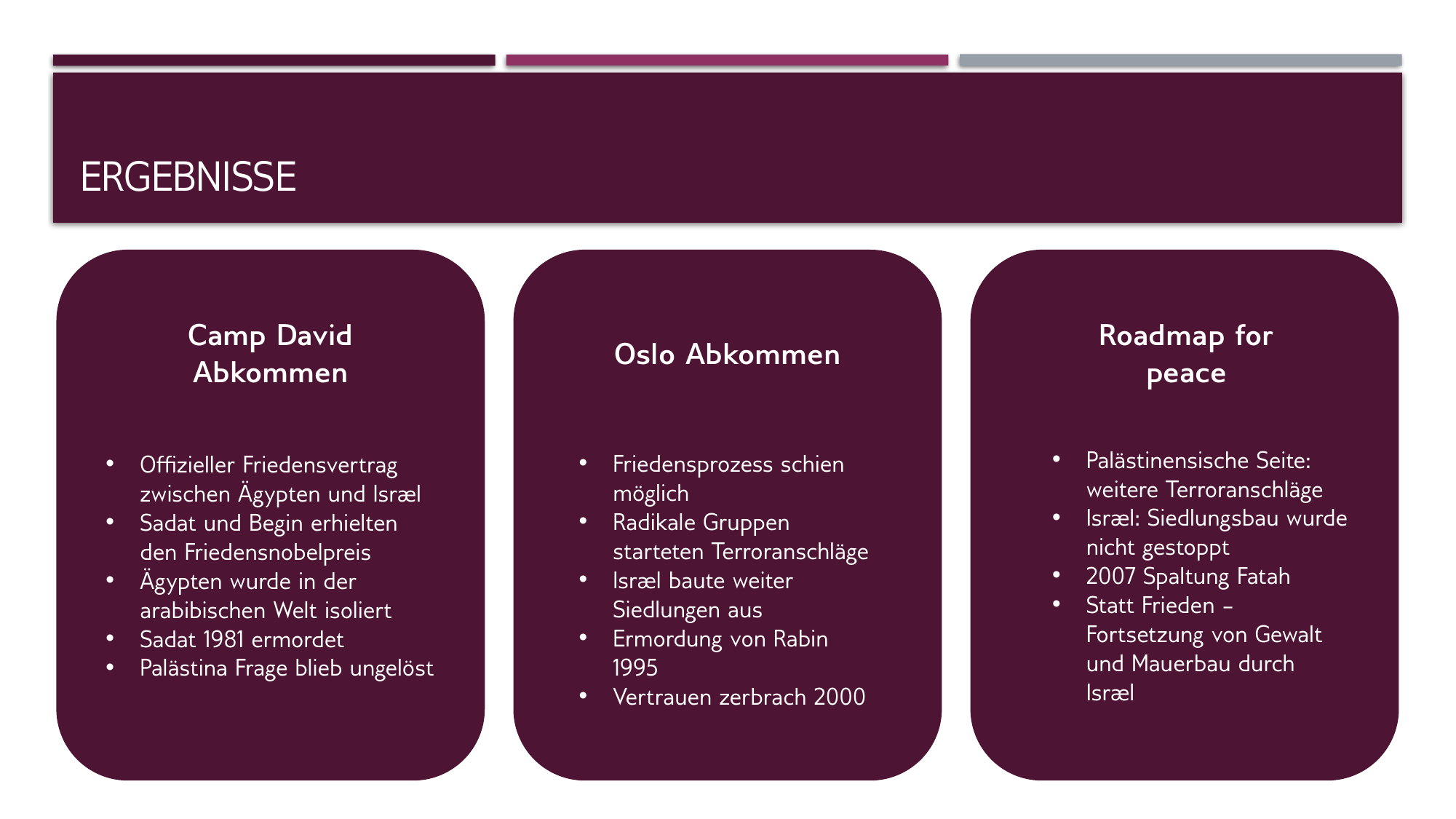

# Ergebnisse

Camp David Abkommen
Roadmap for peace
Oslo Abkommen
Palästinensische Seite: weitere Terroranschläge
Israel: Siedlungsbau wurde nicht gestoppt
2007 Spaltung Fatah
Statt Frieden – Fortsetzung von Gewalt und Mauerbau durch Israel
Friedensprozess schien möglich
Radikale Gruppen starteten Terroranschläge
Israel baute weiter Siedlungen aus
Ermordung von Rabin 1995
Vertrauen zerbrach 2000
Offizieller Friedensvertrag zwischen Ägypten und Israel
Sadat und Begin erhielten den Friedensnobelpreis
Ägypten wurde in der arabibischen Welt isoliert
Sadat 1981 ermordet
Palästina Frage blieb ungelöst